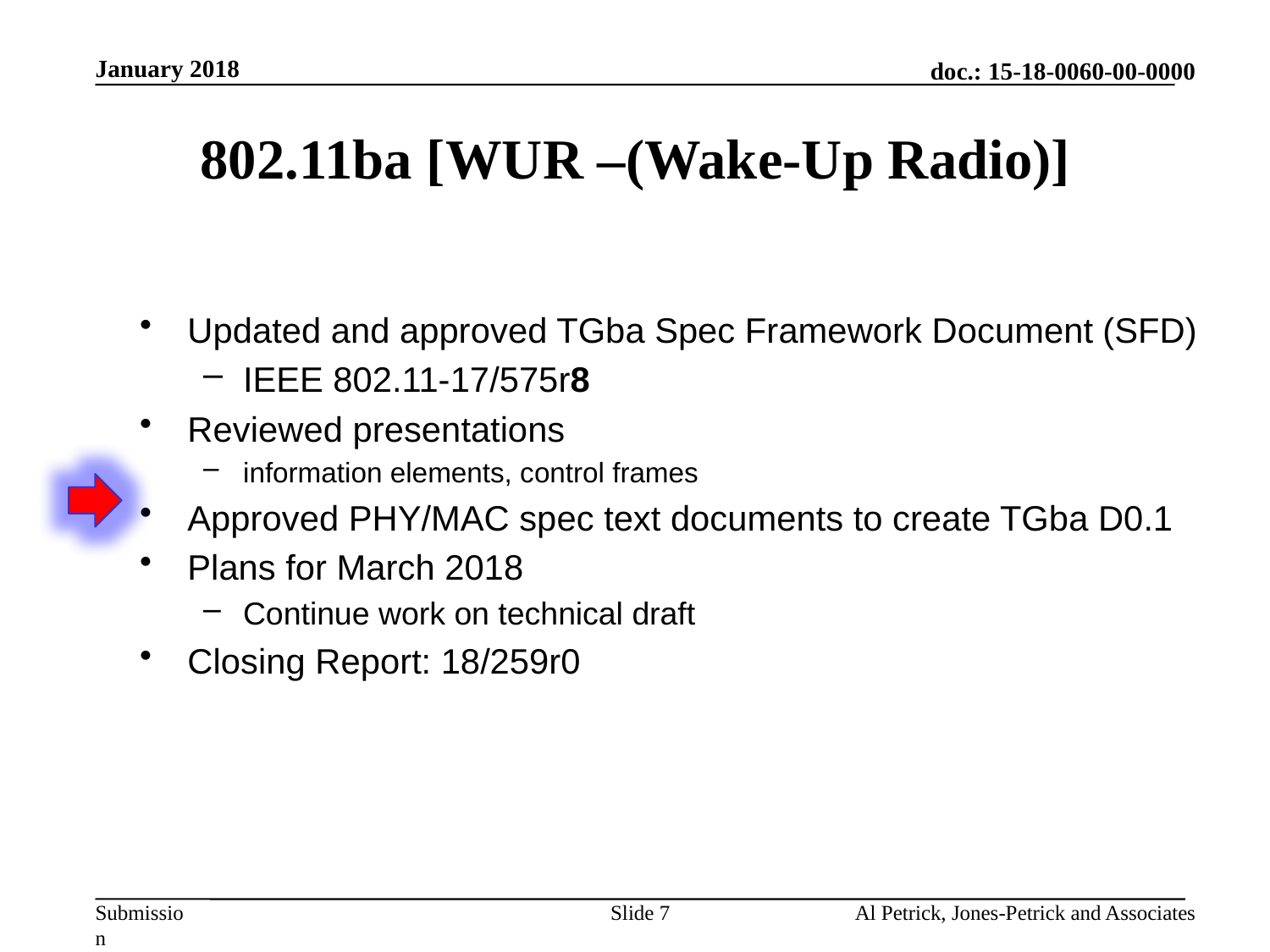

January 2018
# 802.11ba [WUR –(Wake-Up Radio)]
Updated and approved TGba Spec Framework Document (SFD)
IEEE 802.11-17/575r8
Reviewed presentations
information elements, control frames
Approved PHY/MAC spec text documents to create TGba D0.1
Plans for March 2018
Continue work on technical draft
Closing Report: 18/259r0

Slide 7
Al Petrick, Jones-Petrick and Associates